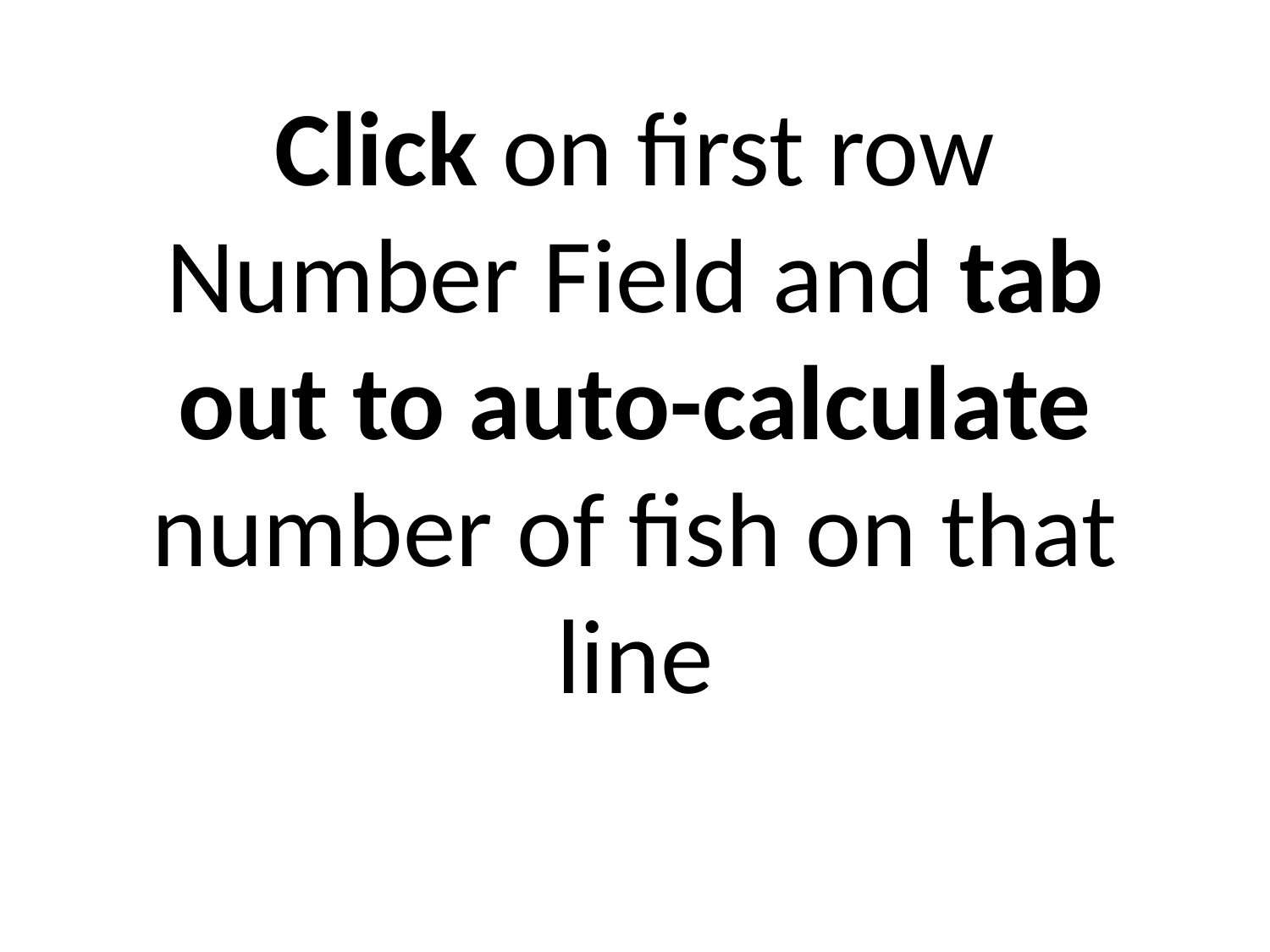

# Click on first row Number Field and tab out to auto-calculate number of fish on that line